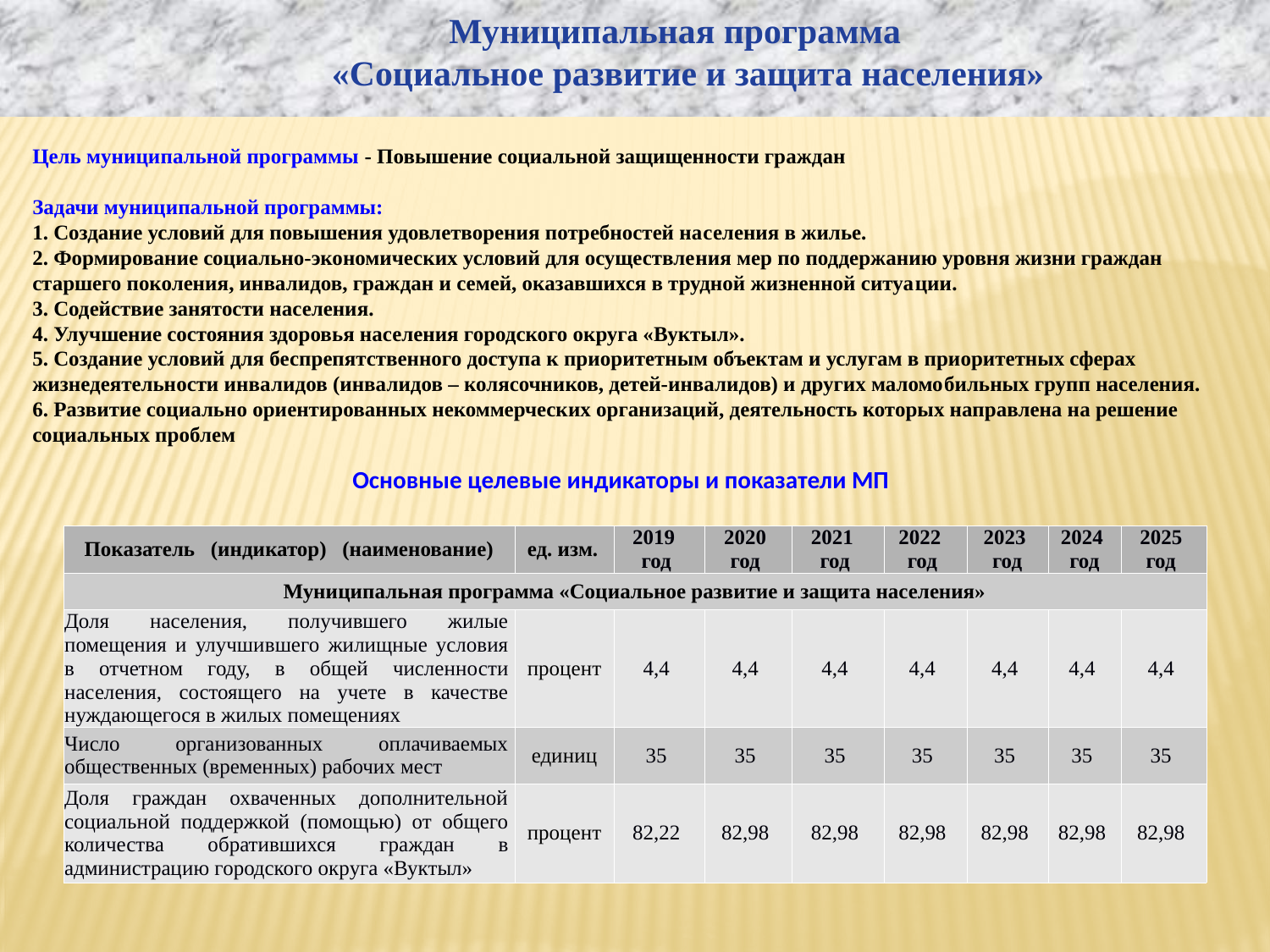

Муниципальная программа
            «Социальное развитие и защита населения»
Цель муниципальной программы - Повышение социальной защищенности граждан

Задачи муниципальной программы:
1. Создание условий для повышения удовлетворения потребностей на­селения в жилье.
2. Формирование социально-экономических условий для осуществле­ния мер по поддержанию уровня жизни граждан старшего поколения, инвалидов, граждан и семей, оказавшихся в трудной жизненной ситуа­ции.
3. Содействие занятости населения.
4. Улучшение состояния здоровья населения городского округа «Вуктыл».
5. Создание условий для беспрепятственного доступа к приоритетным объектам и услугам в приоритетных сферах жизнедеятельности инва­лидов (инвалидов – колясочников, детей-инвалидов) и других маломо­бильных групп населения.
6. Развитие социально ориентированных некоммерческих организаций, деятельность которых направлена на решение социальных проблем
Основные целевые индикаторы и показатели МП
| Показатель (индикатор) (наименование) | ед. изм. | 2019 год | 2020 год | 2021 год | 2022 год | 2023 год | 2024 год | 2025 год |
| --- | --- | --- | --- | --- | --- | --- | --- | --- |
| Муниципальная программа «Социальное развитие и защита населения» |  |  |  |  |  |  |  |  |
| Доля населения, получившего жилые помещения и улучшив­шего жилищные условия в отчетном году, в общей численно­сти населения, состоящего на учете в качестве нуждающегося в жилых помещениях | процент | 4,4 | 4,4 | 4,4 | 4,4 | 4,4 | 4,4 | 4,4 |
| Число организованных оплачиваемых общественных (времен­ных) рабочих мест | единиц | 35 | 35 | 35 | 35 | 35 | 35 | 35 |
| Доля граждан охваченных дополнительной социальной под­держкой (помощью) от общего количества обратившихся гра­ждан в администрацию городского округа «Вуктыл» | процент | 82,22 | 82,98 | 82,98 | 82,98 | 82,98 | 82,98 | 82,98 |